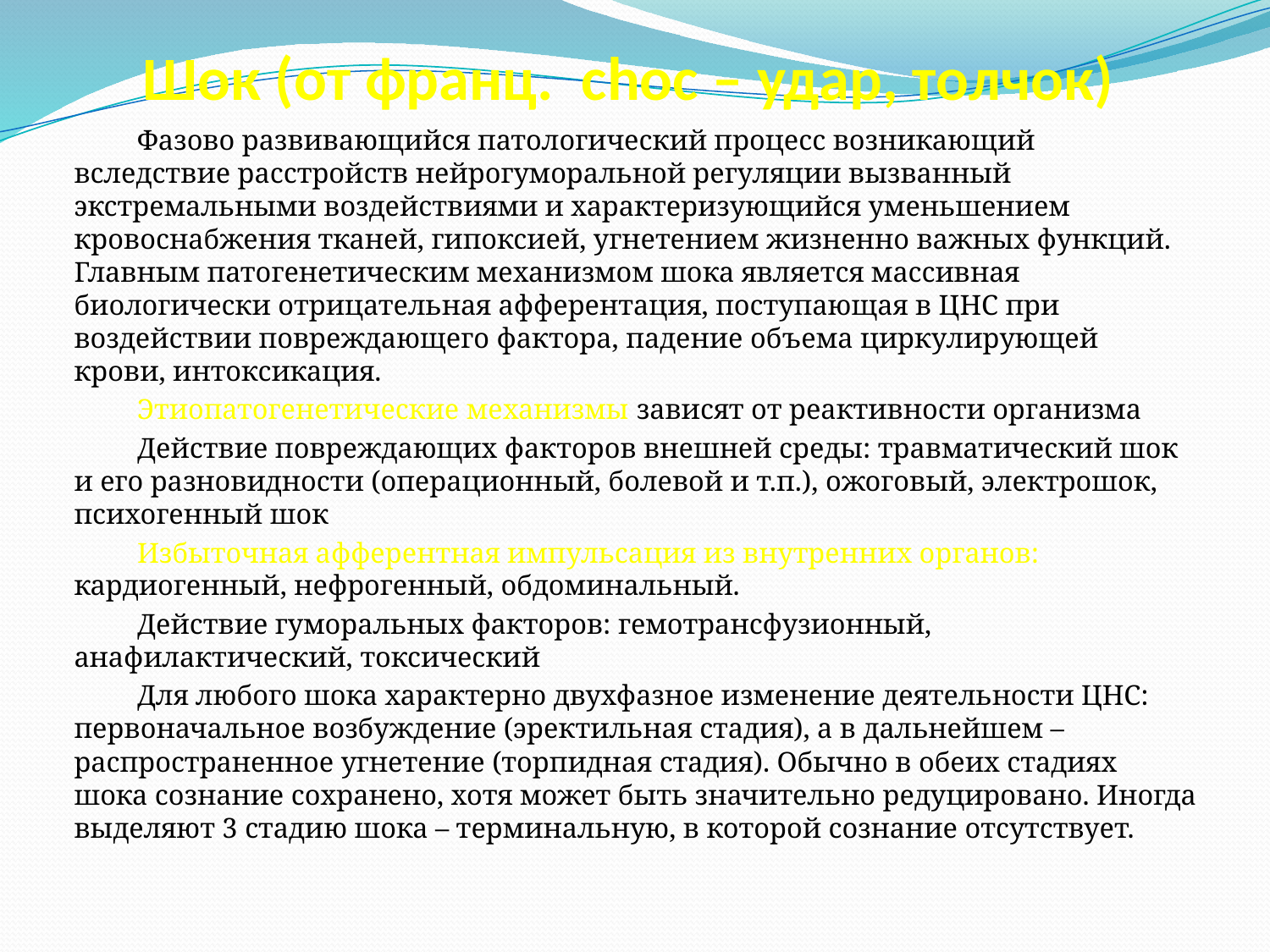

# Шок (от франц.  choc – удар, толчок)
Фазово развивающийся патологический процесс возникающий вследствие расстройств нейрогуморальной регуляции вызванный экстремальными воздействиями и характеризующийся уменьшением кровоснабжения тканей, гипоксией, угнетением жизненно важных функций. Главным патогенетическим механизмом шока является массивная биологически отрицательная афферентация, поступающая в ЦНС при воздействии повреждающего фактора, падение объема циркулирующей крови, интоксикация.
Этиопатогенетические механизмы зависят от реактивности организма
Действие повреждающих факторов внешней среды: травматический шок и его разновидности (операционный, болевой и т.п.), ожоговый, электрошок, психогенный шок
Избыточная афферентная импульсация из внутренних органов: кардиогенный, нефрогенный, обдоминальный.
Действие гуморальных факторов: гемотрансфузионный, анафилактический, токсический
Для любого шока характерно двухфазное изменение деятельности ЦНС: первоначальное возбуждение (эректильная стадия), а в дальнейшем – распространенное угнетение (торпидная стадия). Обычно в обеих стадиях шока сознание сохранено, хотя может быть значительно редуцировано. Иногда выделяют 3 стадию шока – терминальную, в которой сознание отсутствует.